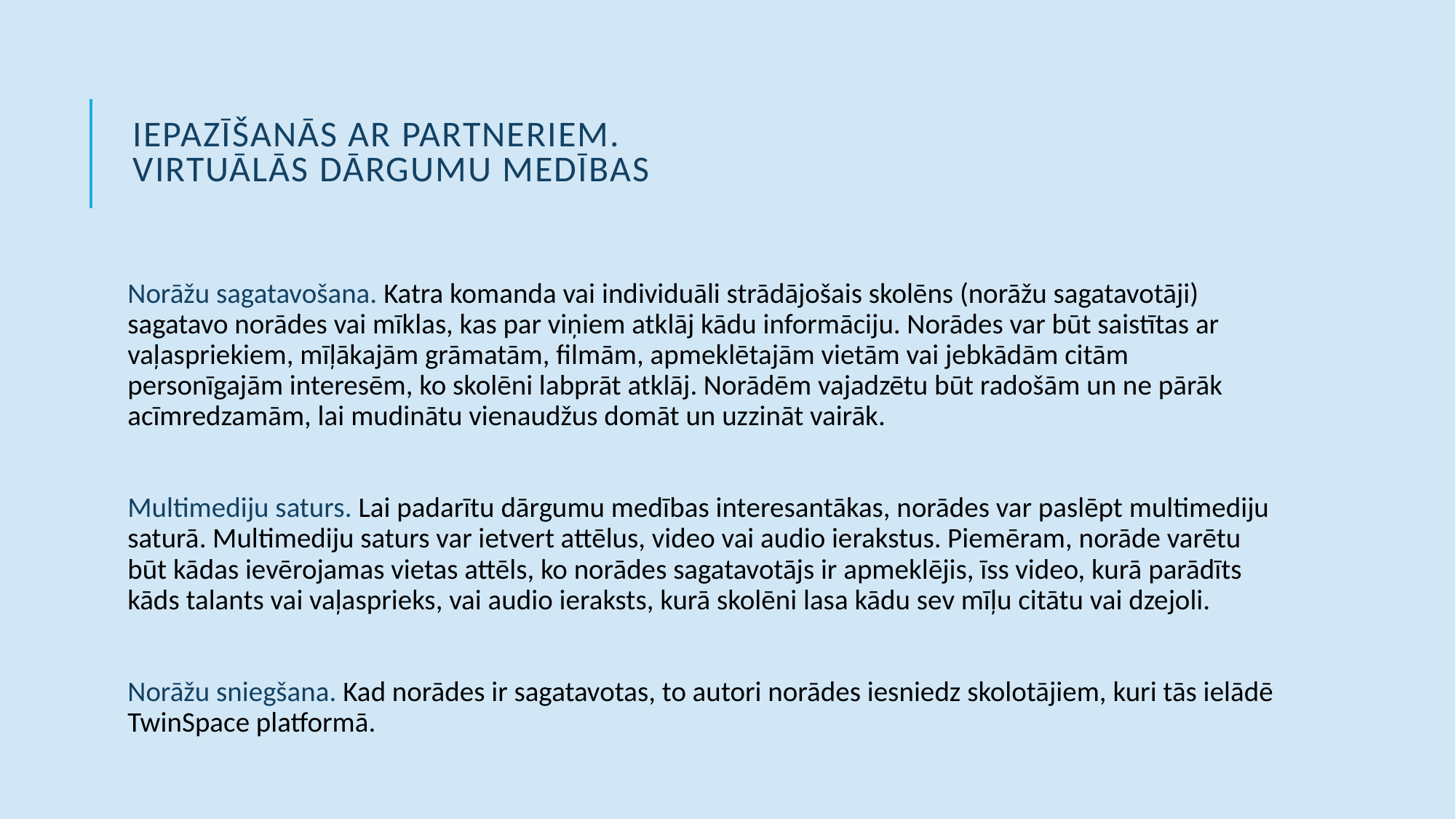

# IEPAZĪŠANĀS AR PARTNERIEM. VIRTUĀLĀS DĀRGUMU MEDĪBAS
Norāžu sagatavošana. Katra komanda vai individuāli strādājošais skolēns (norāžu sagatavotāji) sagatavo norādes vai mīklas, kas par viņiem atklāj kādu informāciju. Norādes var būt saistītas ar vaļaspriekiem, mīļākajām grāmatām, filmām, apmeklētajām vietām vai jebkādām citām personīgajām interesēm, ko skolēni labprāt atklāj. Norādēm vajadzētu būt radošām un ne pārāk acīmredzamām, lai mudinātu vienaudžus domāt un uzzināt vairāk.

Multimediju saturs. Lai padarītu dārgumu medības interesantākas, norādes var paslēpt multimediju saturā. Multimediju saturs var ietvert attēlus, video vai audio ierakstus. Piemēram, norāde varētu būt kādas ievērojamas vietas attēls, ko norādes sagatavotājs ir apmeklējis, īss video, kurā parādīts kāds talants vai vaļasprieks, vai audio ieraksts, kurā skolēni lasa kādu sev mīļu citātu vai dzejoli.

Norāžu sniegšana. Kad norādes ir sagatavotas, to autori norādes iesniedz skolotājiem, kuri tās ielādē TwinSpace platformā.